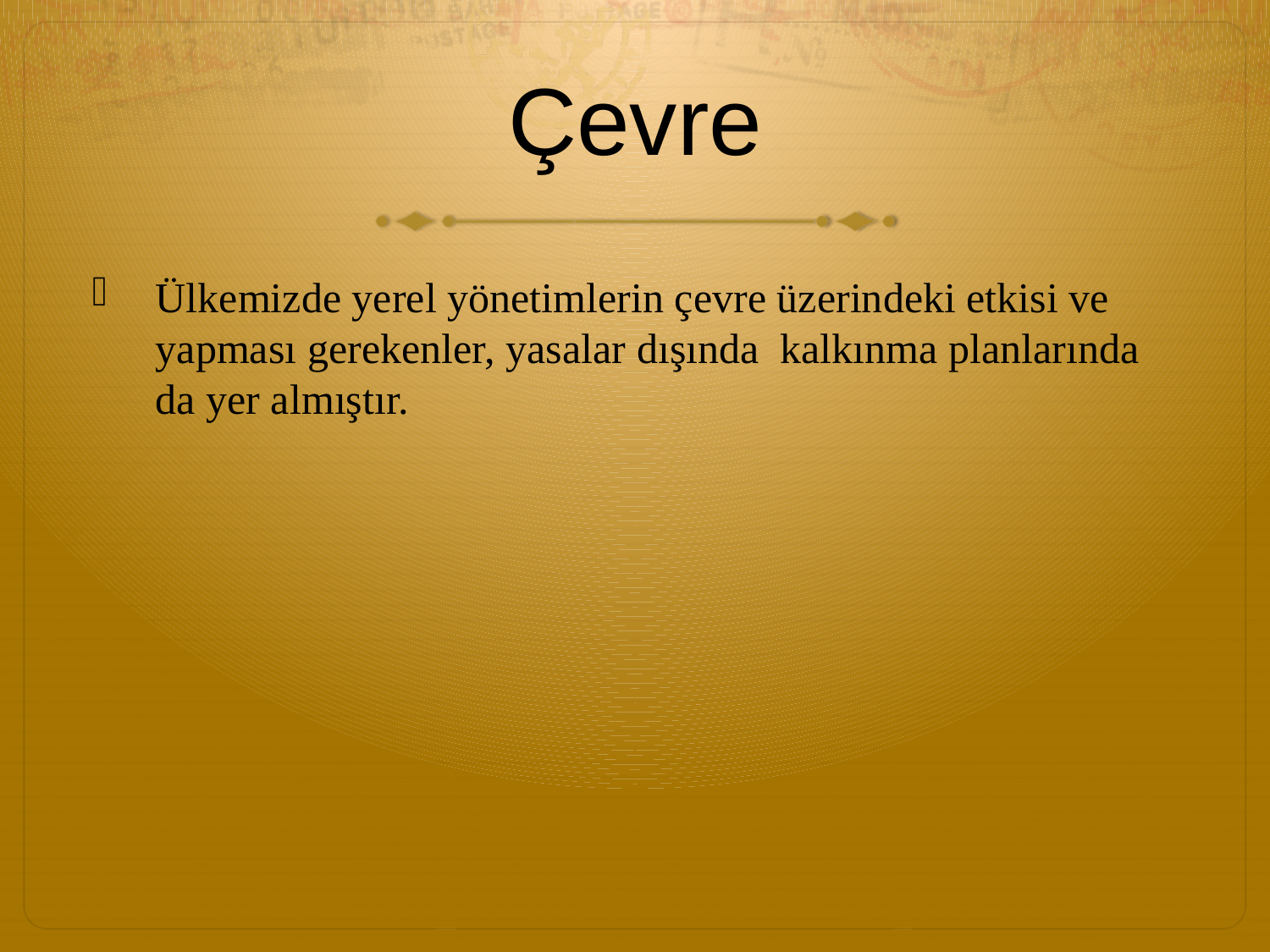

# Çevre
Ülkemizde yerel yönetimlerin çevre üzerindeki etkisi ve yapması gerekenler, yasalar dışında  kalkınma planlarında da yer almıştır.